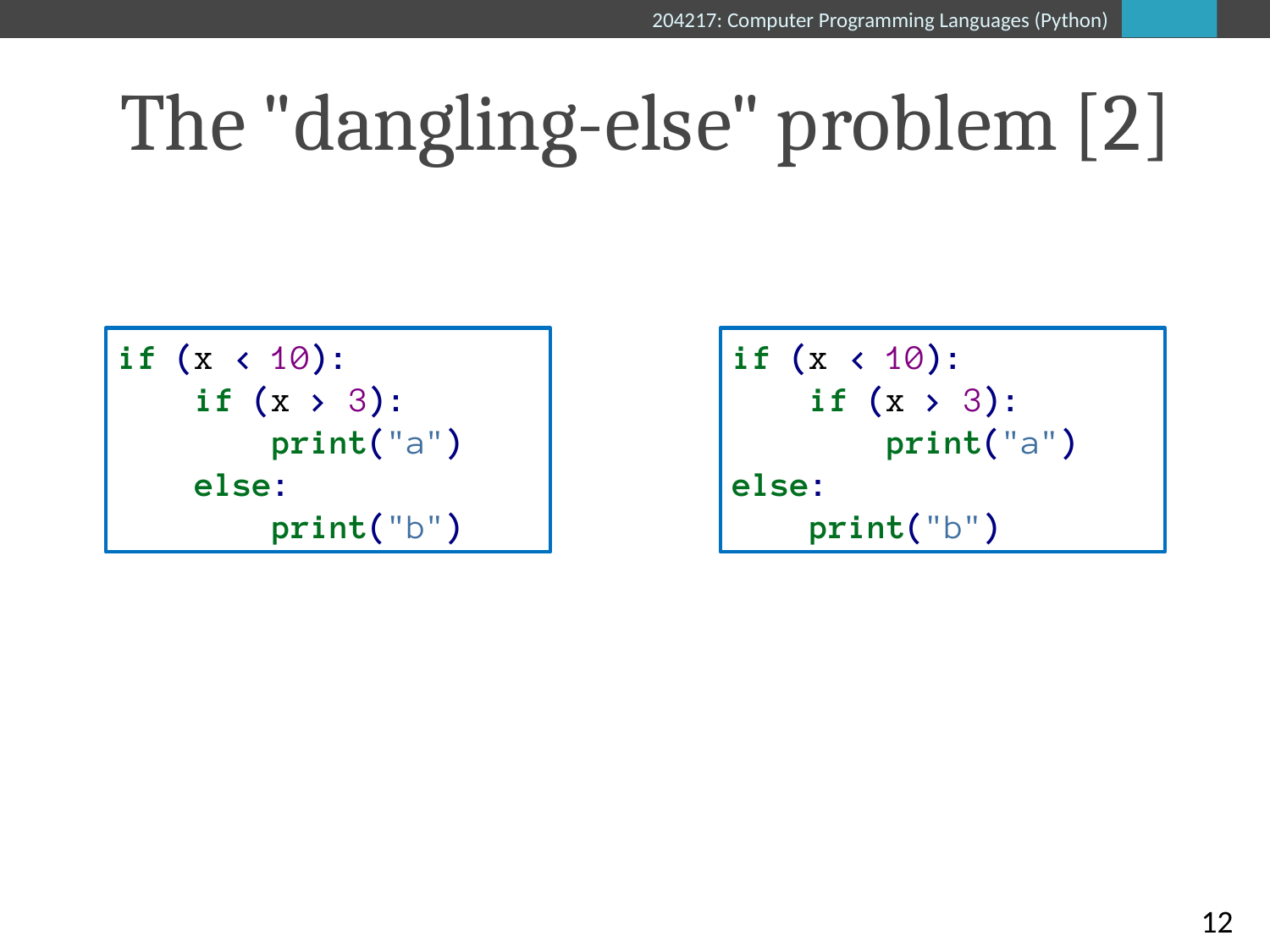

# The "dangling-else" problem [2]
if (x < 10):
    if (x > 3):
        print("a")
    else:
        print("b")
if (x < 10):
    if (x > 3):
        print("a")
else:
    print("b")
12